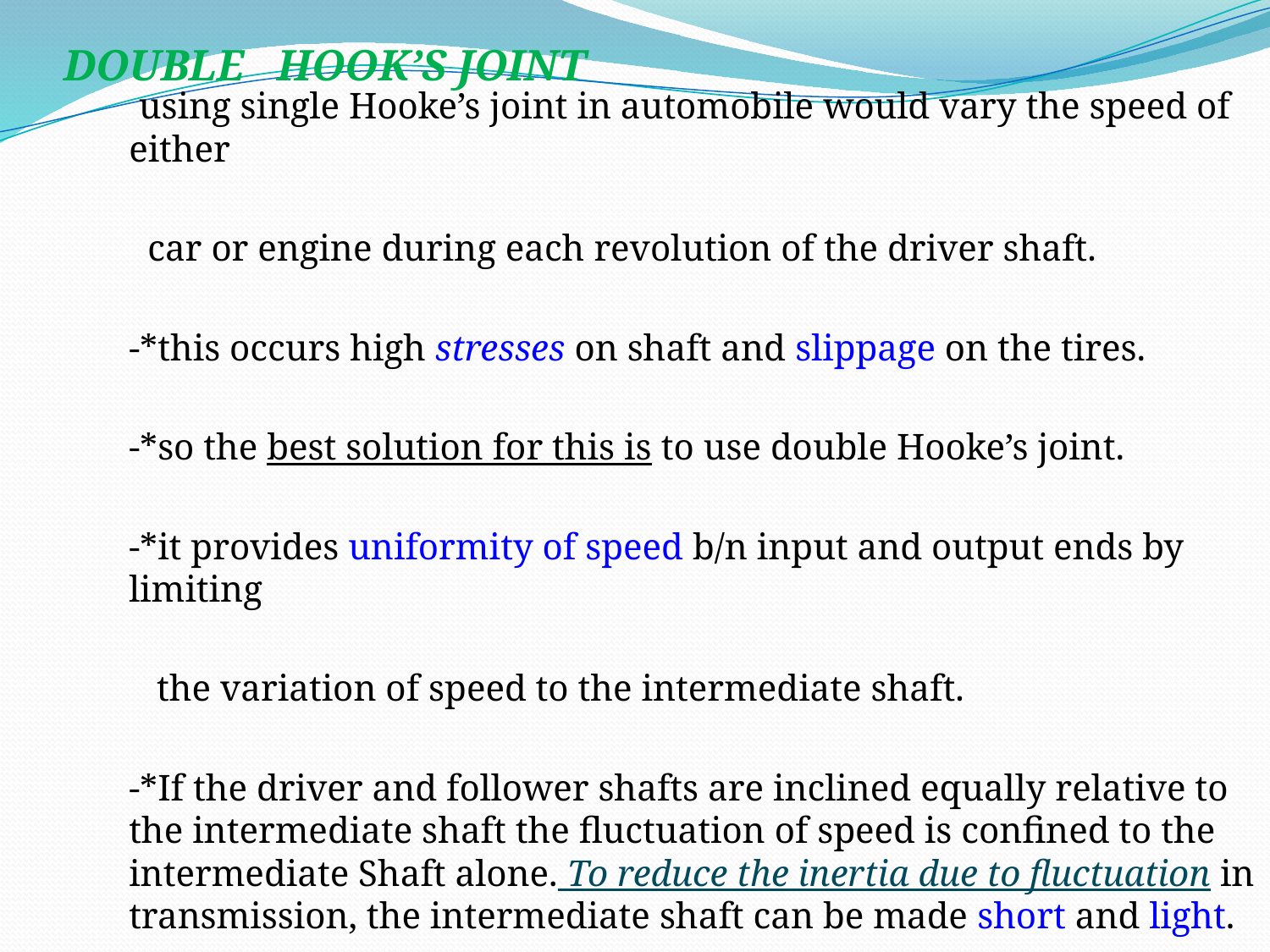

# DOUBLE   HOOK’S JOINT
 using single Hooke’s joint in automobile would vary the speed of either

  car or engine during each revolution of the driver shaft.

-*this occurs high stresses on shaft and slippage on the tires.

-*so the best solution for this is to use double Hooke’s joint.

-*it provides uniformity of speed b/n input and output ends by limiting

   the variation of speed to the intermediate shaft.

-*If the driver and follower shafts are inclined equally relative to the intermediate shaft the fluctuation of speed is confined to the intermediate Shaft alone. To reduce the inertia due to fluctuation in transmission, the intermediate shaft can be made short and light.